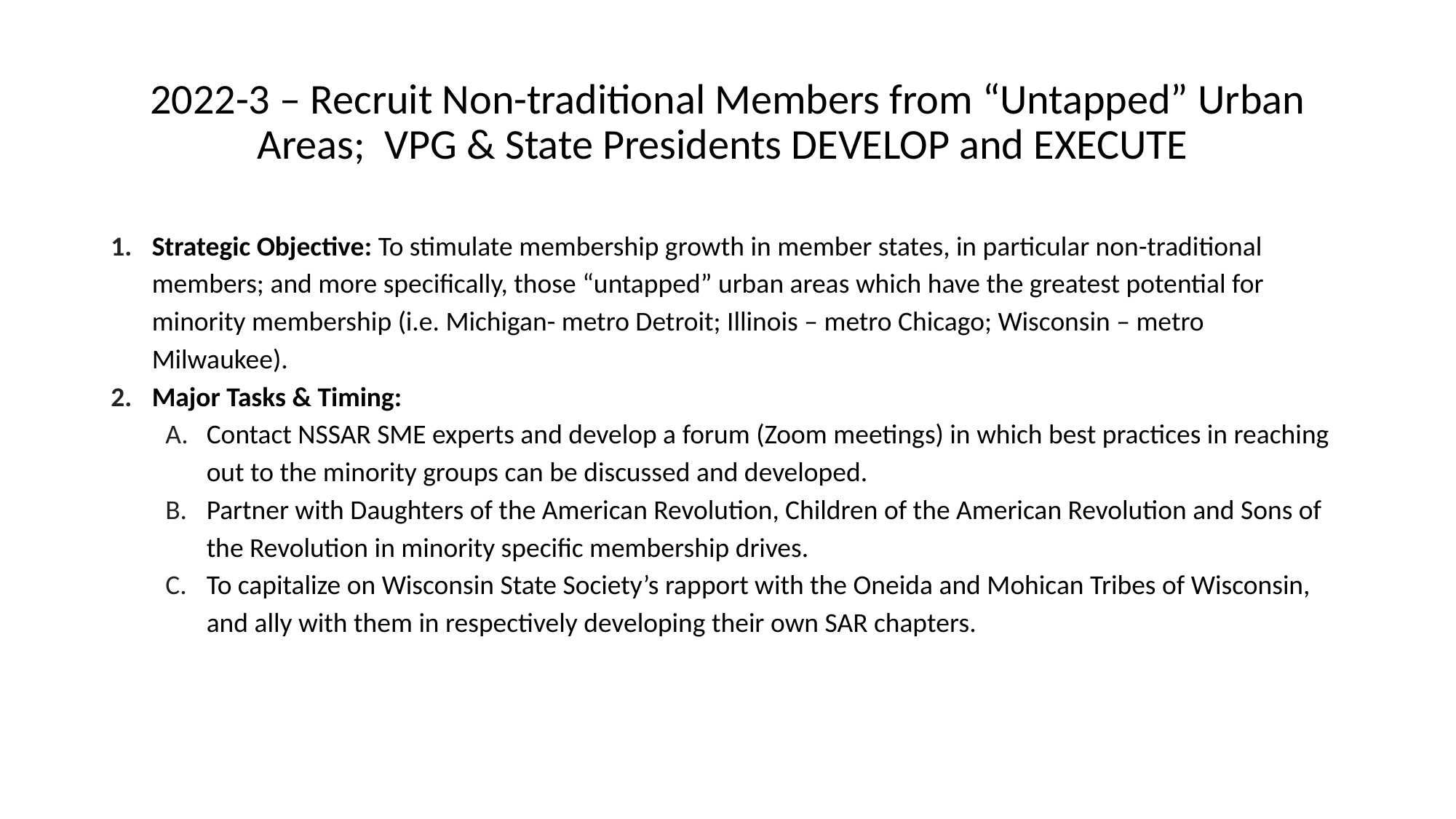

# 2022-3 – Recruit Non-traditional Members from “Untapped” Urban Areas;  VPG & State Presidents DEVELOP and EXECUTE
Strategic Objective: To stimulate membership growth in member states, in particular non-traditional members; and more specifically, those “untapped” urban areas which have the greatest potential for minority membership (i.e. Michigan- metro Detroit; Illinois – metro Chicago; Wisconsin – metro Milwaukee).
Major Tasks & Timing:
Contact NSSAR SME experts and develop a forum (Zoom meetings) in which best practices in reaching out to the minority groups can be discussed and developed.
Partner with Daughters of the American Revolution, Children of the American Revolution and Sons of the Revolution in minority specific membership drives.
To capitalize on Wisconsin State Society’s rapport with the Oneida and Mohican Tribes of Wisconsin, and ally with them in respectively developing their own SAR chapters.